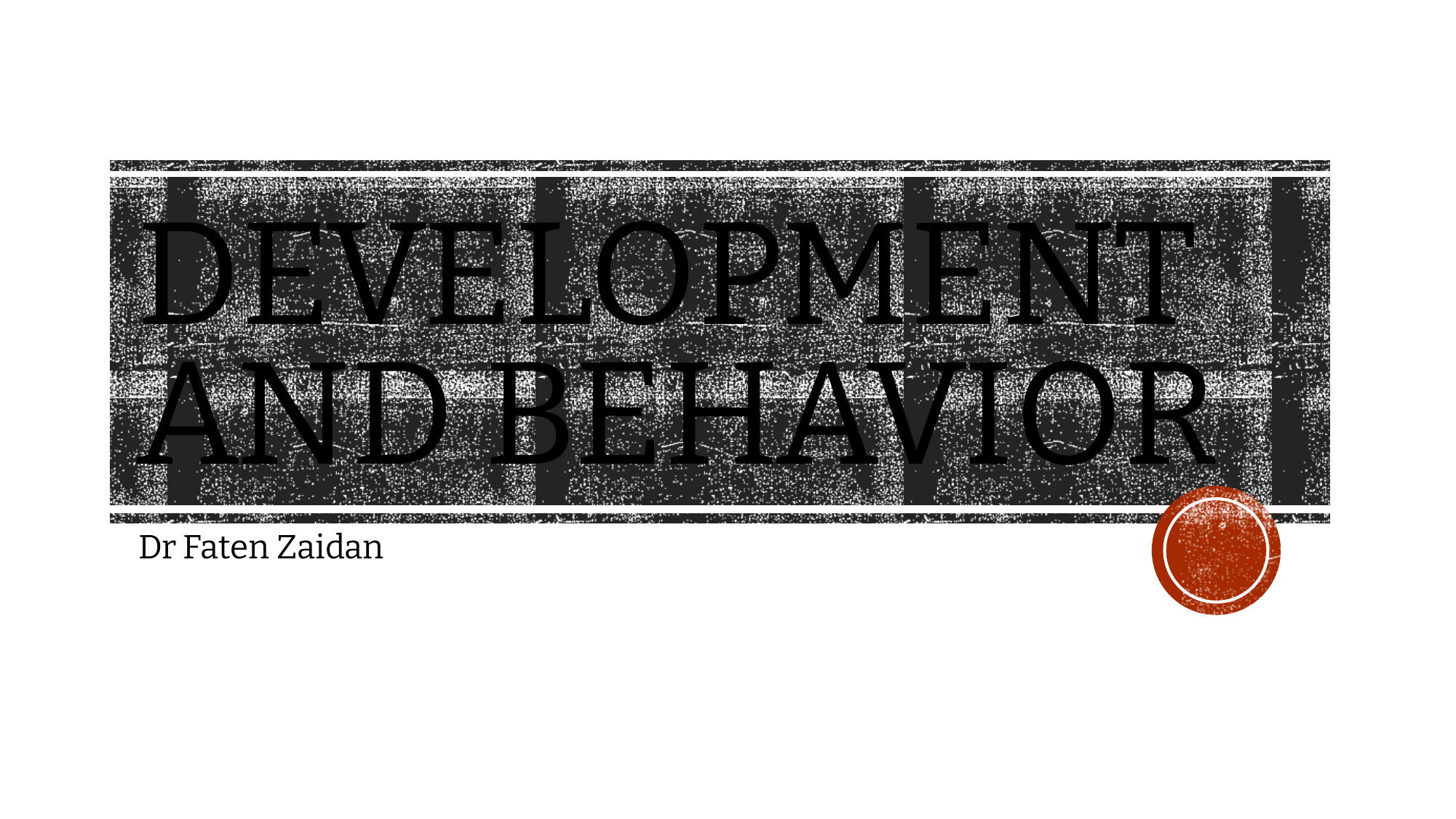

# Development and behavior
Dr Faten Zaidan